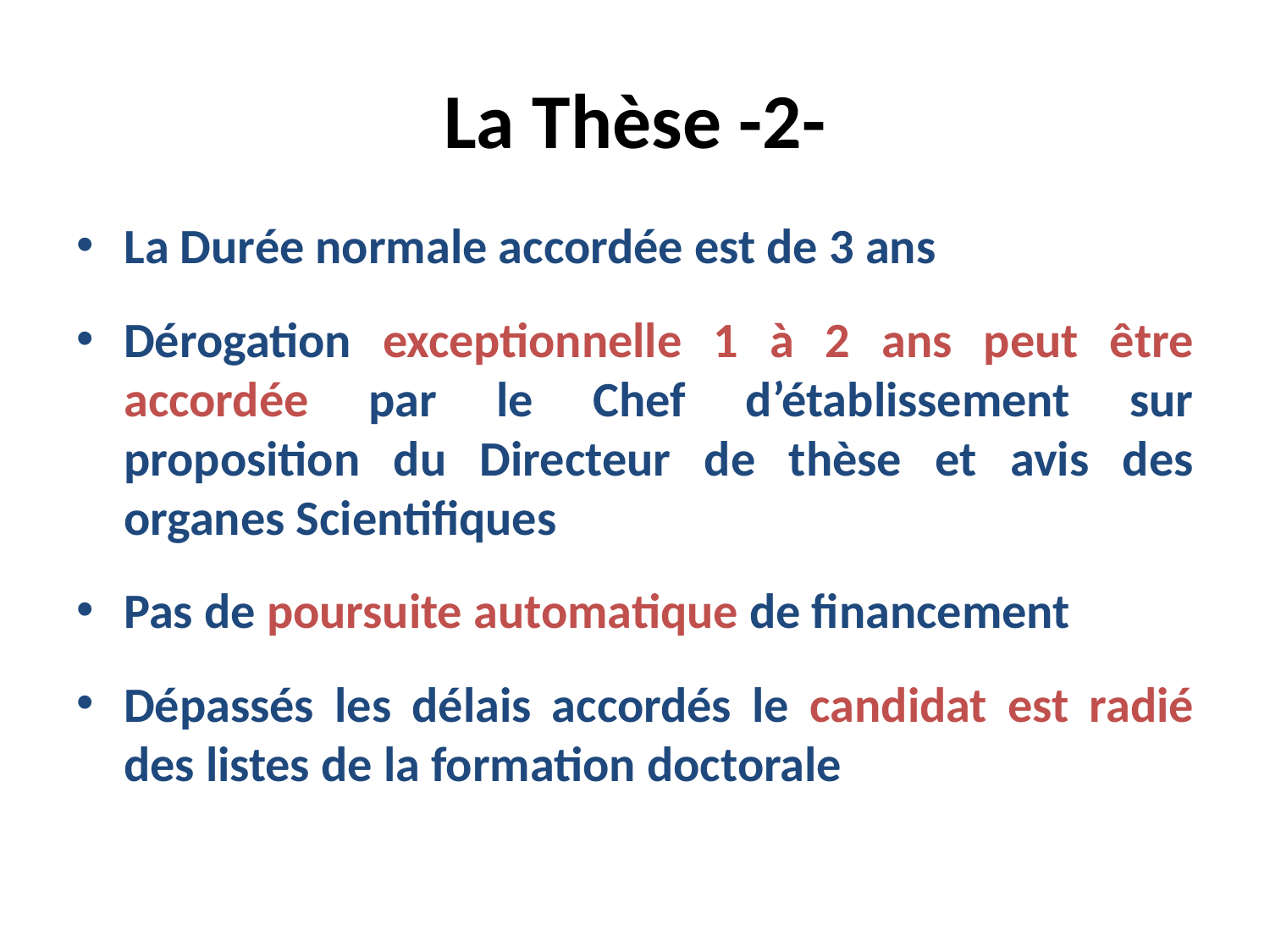

# La Thèse -2-
La Durée normale accordée est de 3 ans

Dérogation exceptionnelle 1 à 2 ans peut être accordée par le Chef d’établissement sur proposition du Directeur de thèse et avis des organes Scientifiques

Pas de poursuite automatique de financement

Dépassés les délais accordés le candidat est radié des listes de la formation doctorale